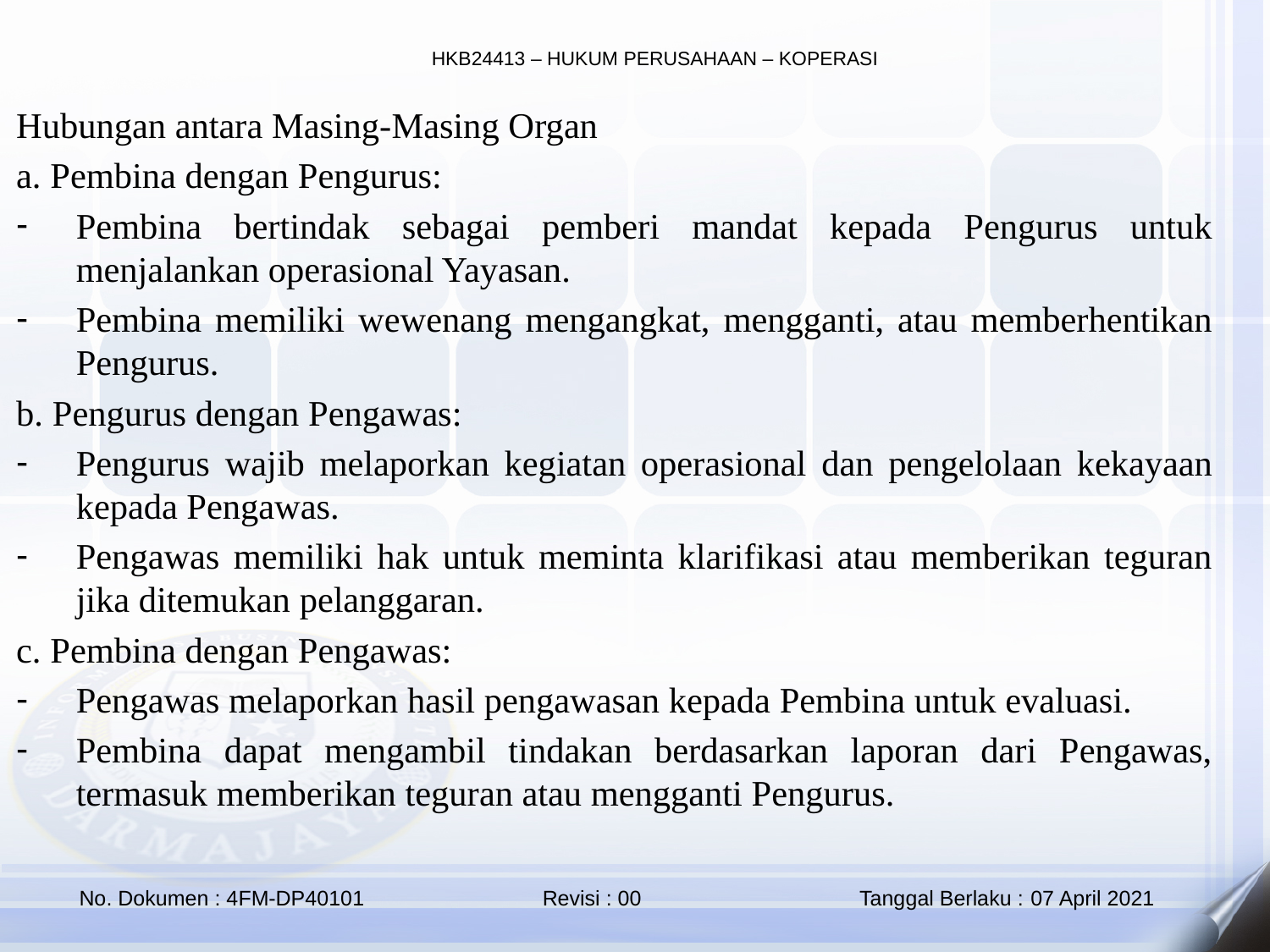

Hubungan antara Masing-Masing Organ
a. Pembina dengan Pengurus:
Pembina bertindak sebagai pemberi mandat kepada Pengurus untuk menjalankan operasional Yayasan.
Pembina memiliki wewenang mengangkat, mengganti, atau memberhentikan Pengurus.
b. Pengurus dengan Pengawas:
Pengurus wajib melaporkan kegiatan operasional dan pengelolaan kekayaan kepada Pengawas.
Pengawas memiliki hak untuk meminta klarifikasi atau memberikan teguran jika ditemukan pelanggaran.
c. Pembina dengan Pengawas:
Pengawas melaporkan hasil pengawasan kepada Pembina untuk evaluasi.
Pembina dapat mengambil tindakan berdasarkan laporan dari Pengawas, termasuk memberikan teguran atau mengganti Pengurus.